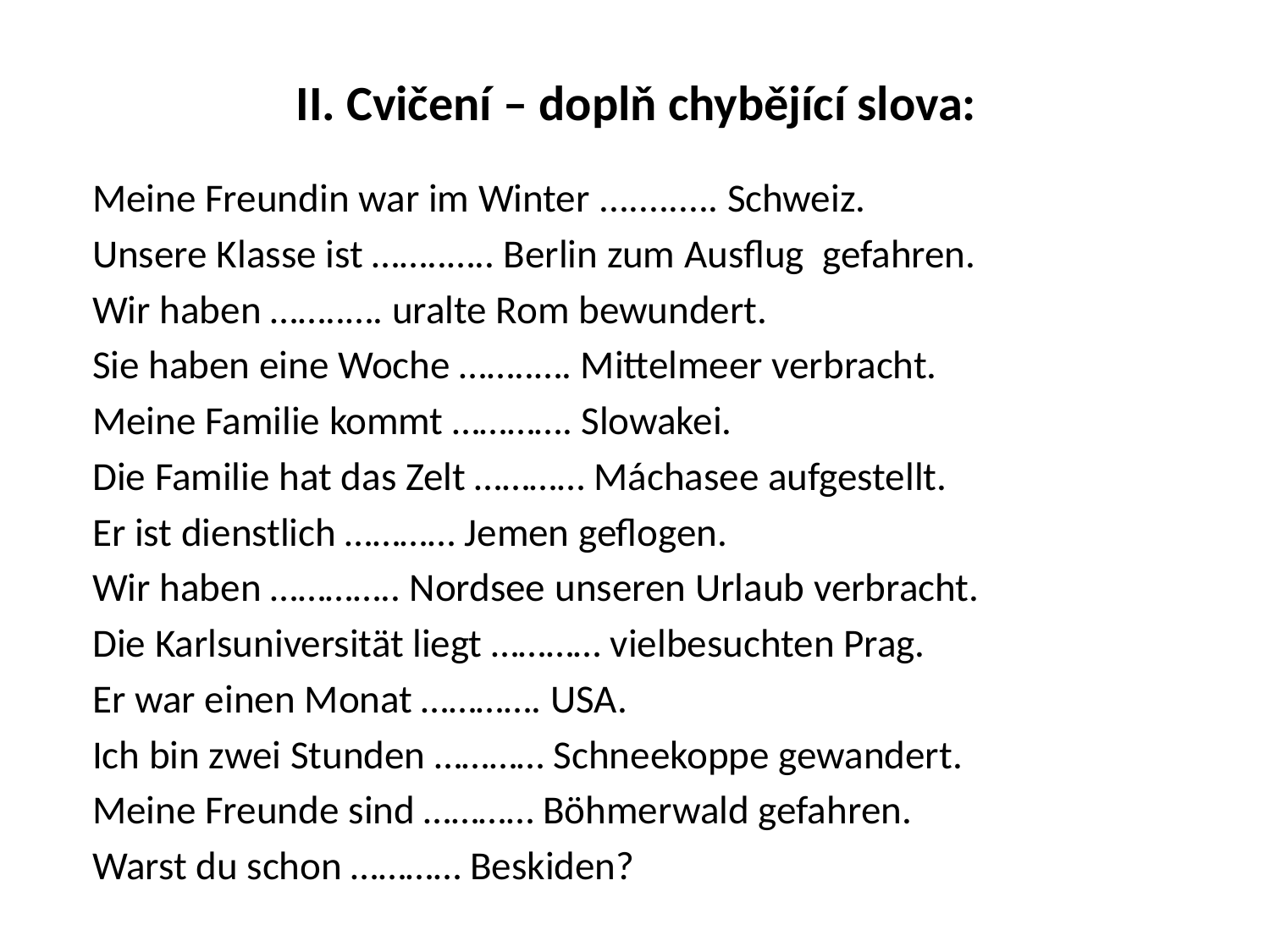

# II. Cvičení – doplň chybějící slova:
	Meine Freundin war im Winter ............ Schweiz.
	Unsere Klasse ist ……..….. Berlin zum Ausflug  gefahren.
	Wir haben ……..…. uralte Rom bewundert.
	Sie haben eine Woche ……..…. Mittelmeer verbracht.
	Meine Familie kommt …………. Slowakei.
	Die Familie hat das Zelt ………… Máchasee aufgestellt.
	Er ist dienstlich ………… Jemen geflogen.
	Wir haben ………….. Nordsee unseren Urlaub verbracht.
	Die Karlsuniversität liegt ………… vielbesuchten Prag.
	Er war einen Monat …………. USA.
	Ich bin zwei Stunden ………… Schneekoppe gewandert.
	Meine Freunde sind ………… Böhmerwald gefahren.
	Warst du schon ………… Beskiden?